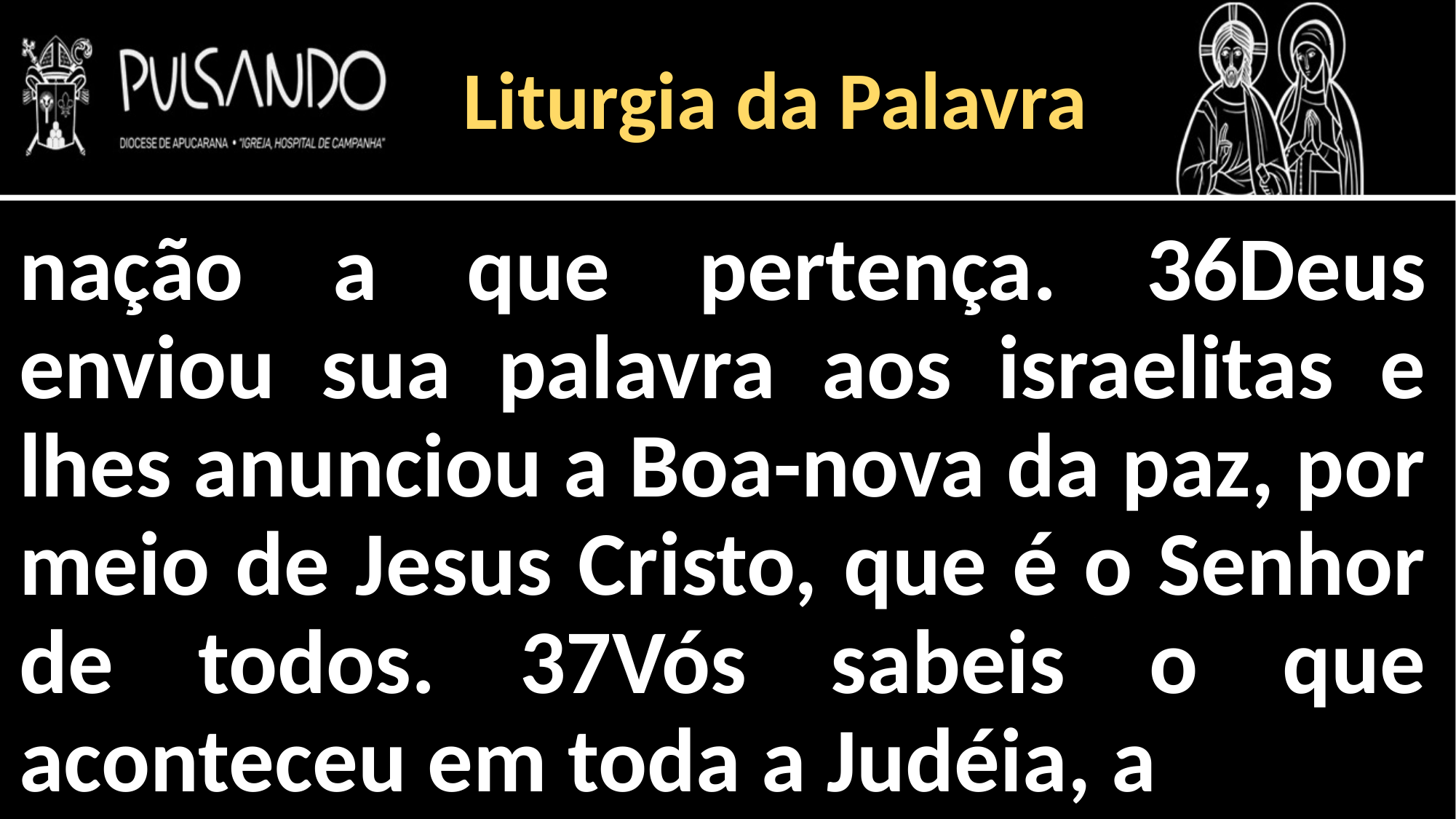

Liturgia da Palavra
nação a que pertença. 36Deus enviou sua palavra aos israelitas e lhes anunciou a Boa-nova da paz, por meio de Jesus Cristo, que é o Senhor de todos. 37Vós sabeis o que aconteceu em toda a Judéia, a